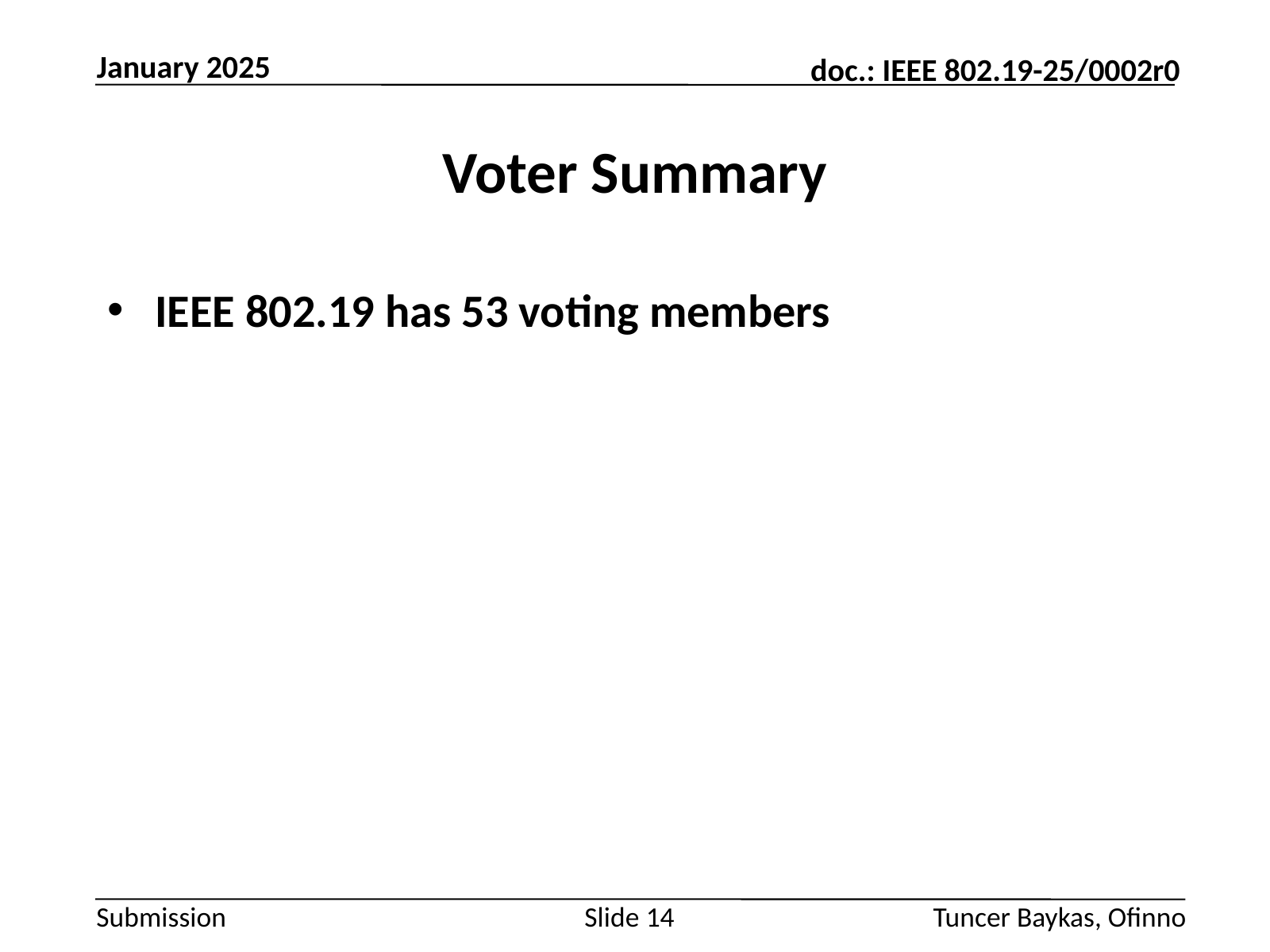

January 2025
# Voter Summary
IEEE 802.19 has 53 voting members
Slide 14
Tuncer Baykas, Ofinno